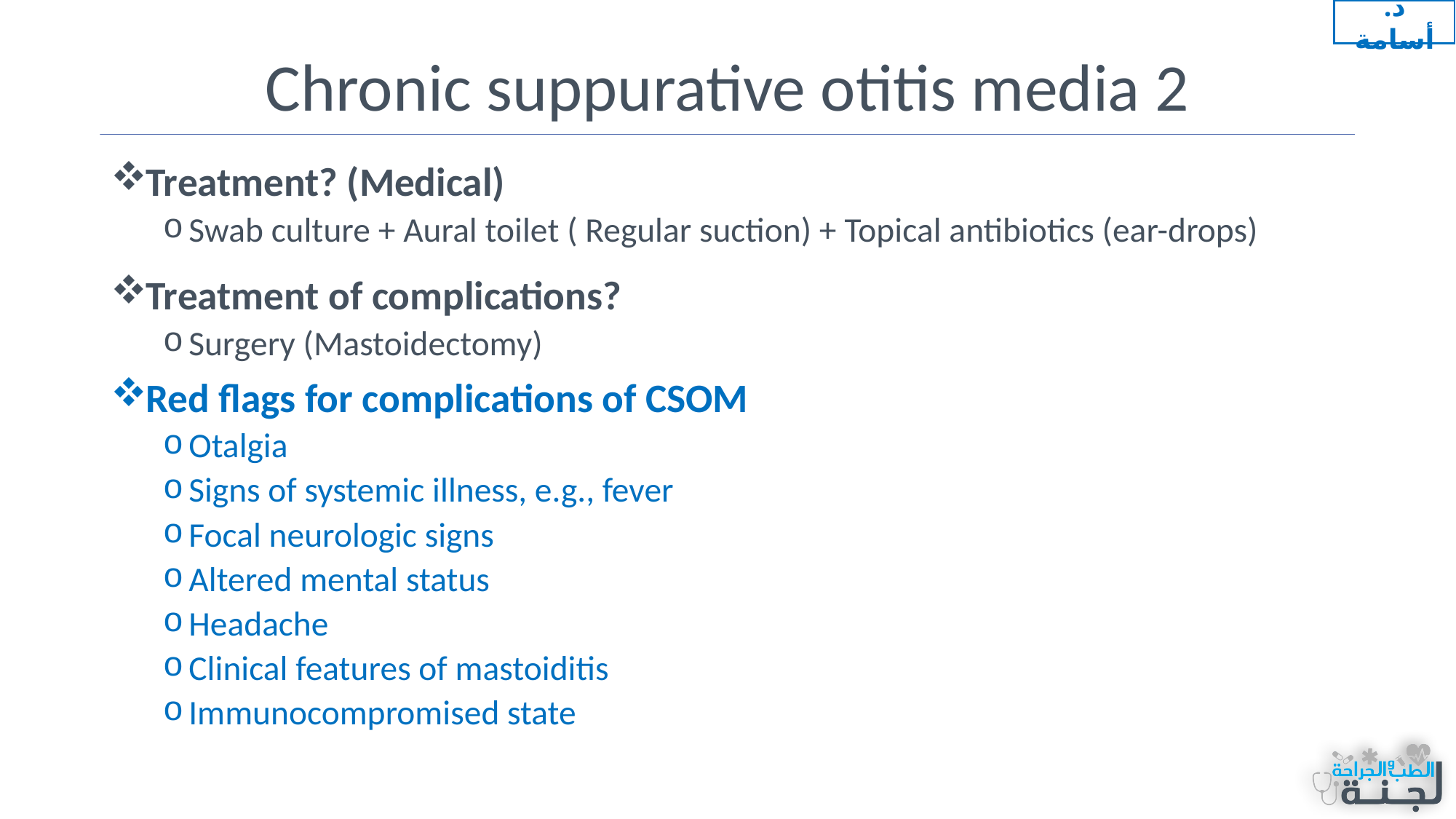

د. أسامة
# Chronic suppurative otitis media 2
Treatment? (Medical)
Swab culture + Aural toilet ( Regular suction) + Topical antibiotics (ear-drops)
Treatment of complications?
Surgery (Mastoidectomy)
Red flags for complications of CSOM
Otalgia
Signs of systemic illness, e.g., fever
Focal neurologic signs
Altered mental status
Headache
Clinical features of mastoiditis
Immunocompromised state